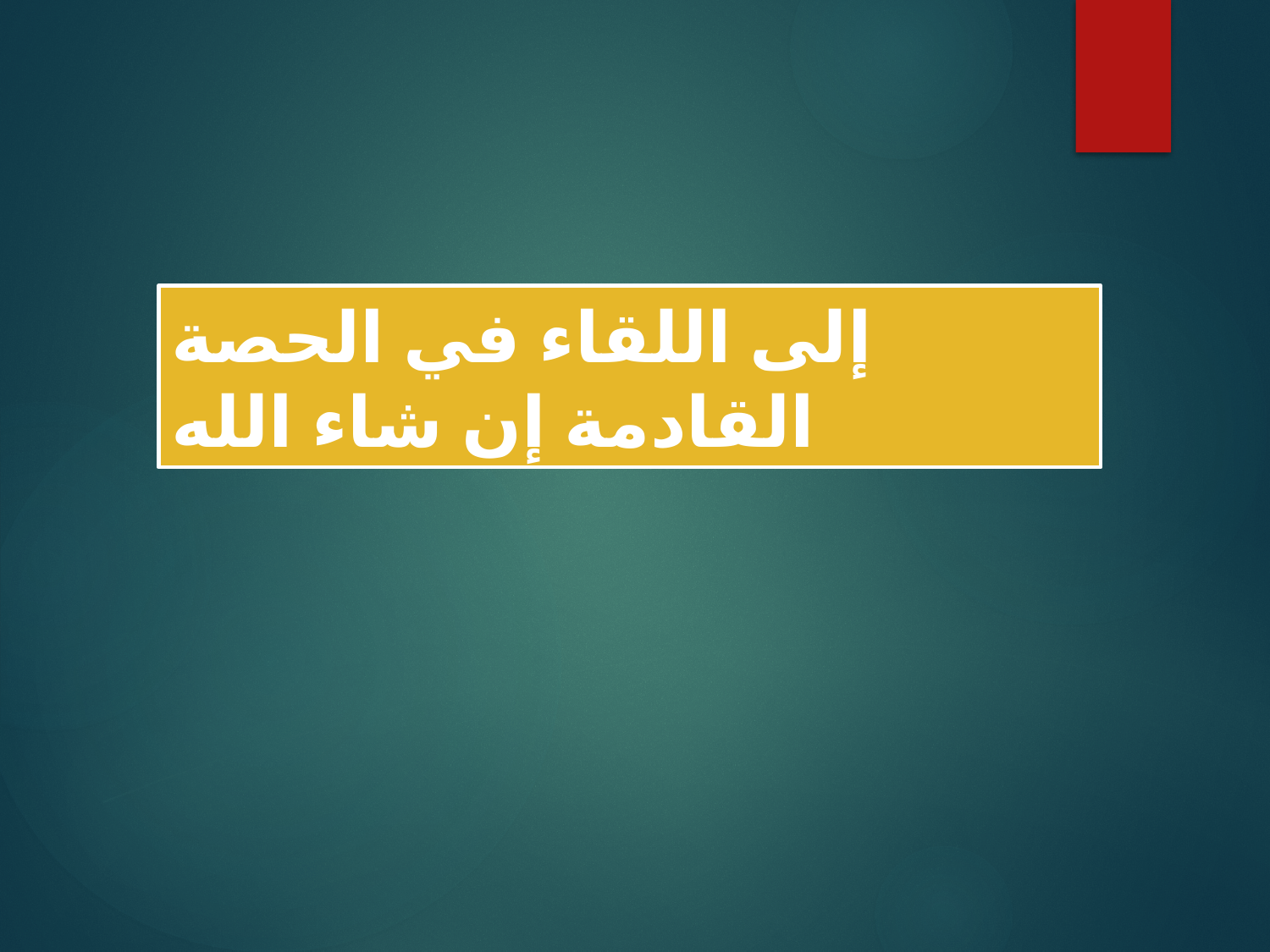

إلى اللقاء في الحصة القادمة إن شاء الله